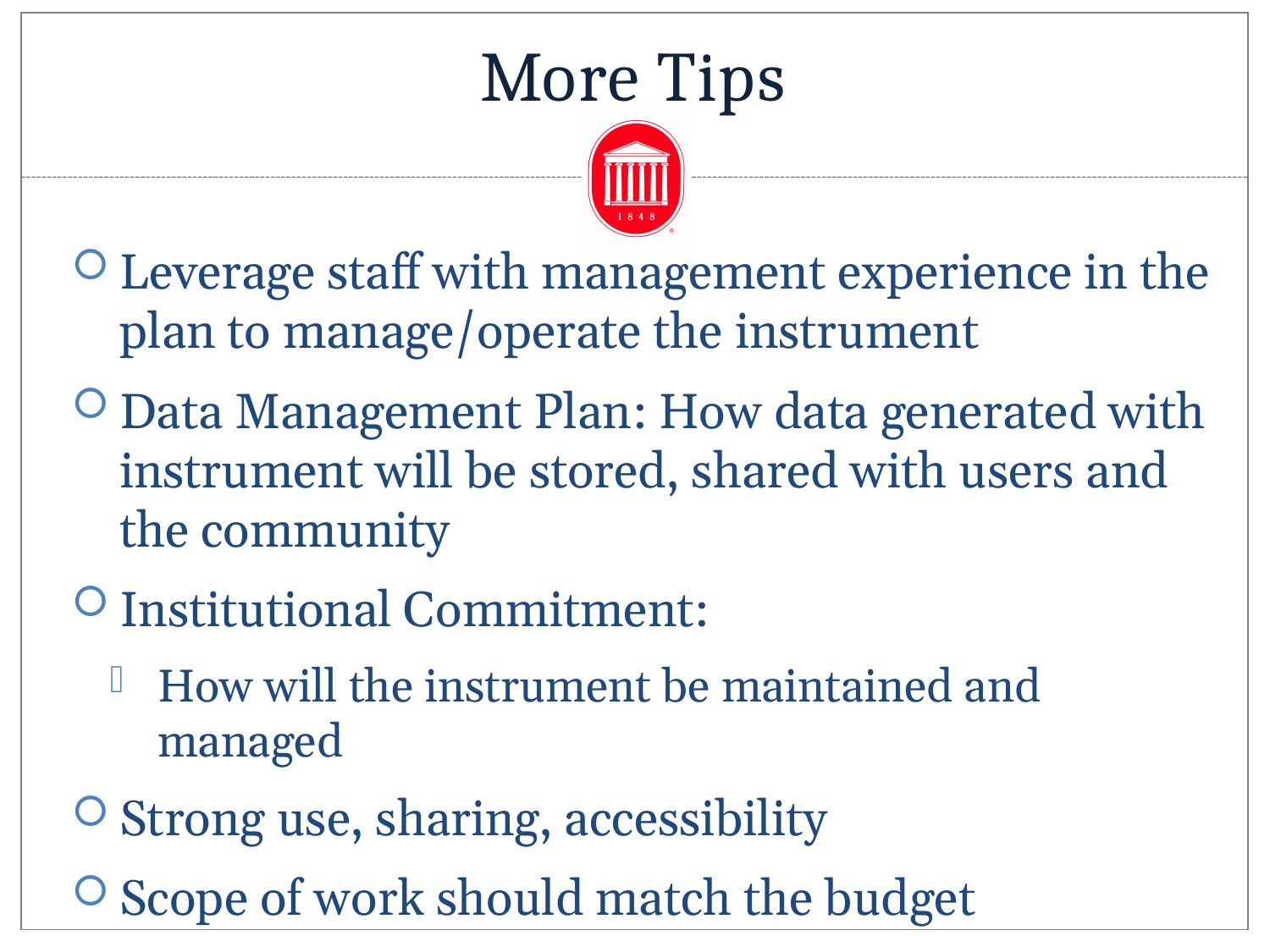

# More Tips
Leverage staff with management experience in the plan to manage/operate the instrument
Data Management Plan: How data generated with instrument will be stored, shared with users and the community
Institutional Commitment:
How will the instrument be maintained and managed
Strong use, sharing, accessibility
Scope of work should match the budget